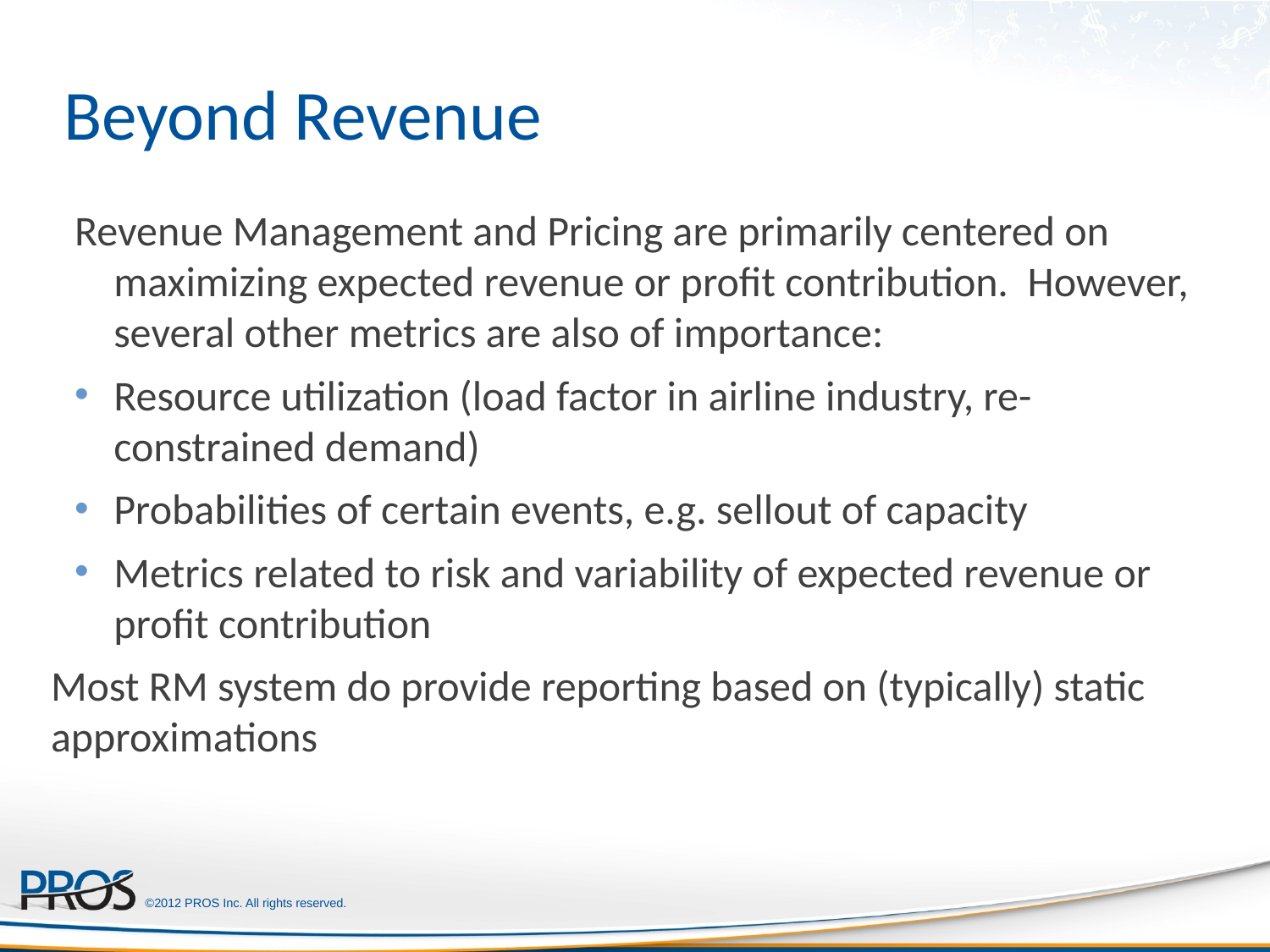

# Beyond Revenue
Revenue Management and Pricing are primarily centered on maximizing expected revenue or profit contribution.  However, several other metrics are also of importance:
Resource utilization (load factor in airline industry, re-constrained demand)
Probabilities of certain events, e.g. sellout of capacity
Metrics related to risk and variability of expected revenue or profit contribution
Most RM system do provide reporting based on (typically) static approximations